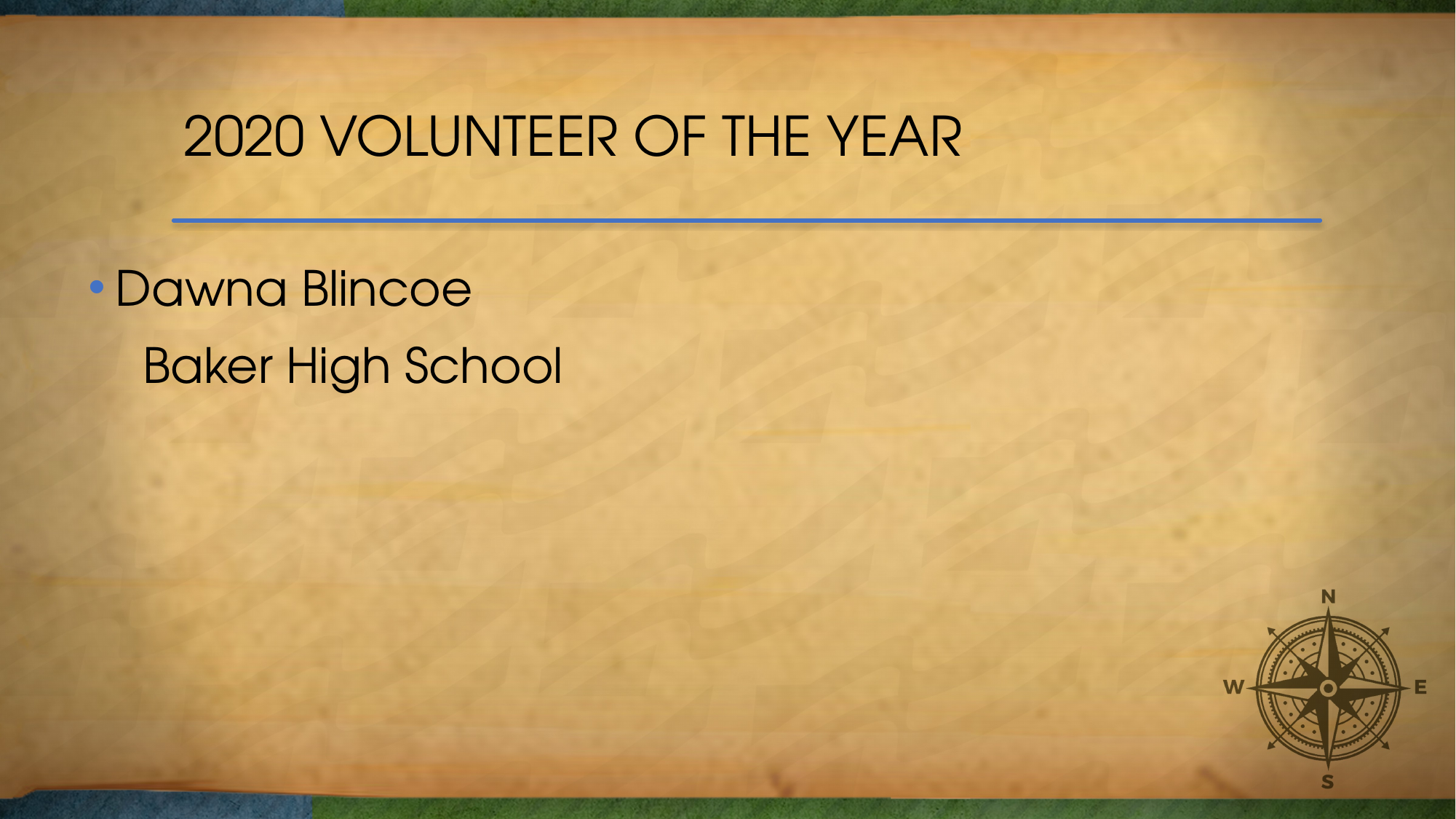

# 2020 VOLUNTEER OF THE YEAR
Dawna Blincoe
Baker High School